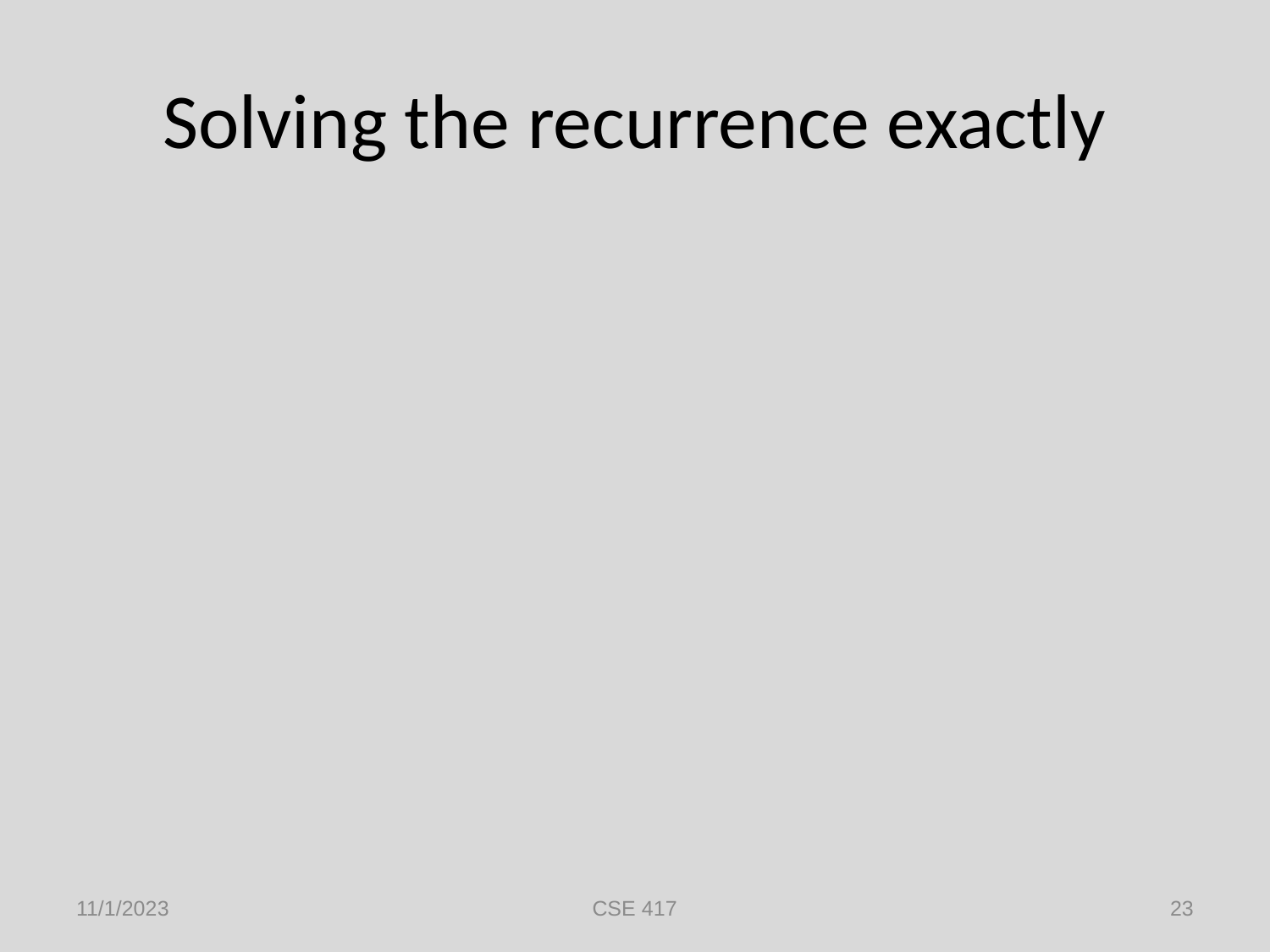

# Solving the recurrence exactly
11/1/2023
CSE 417
23